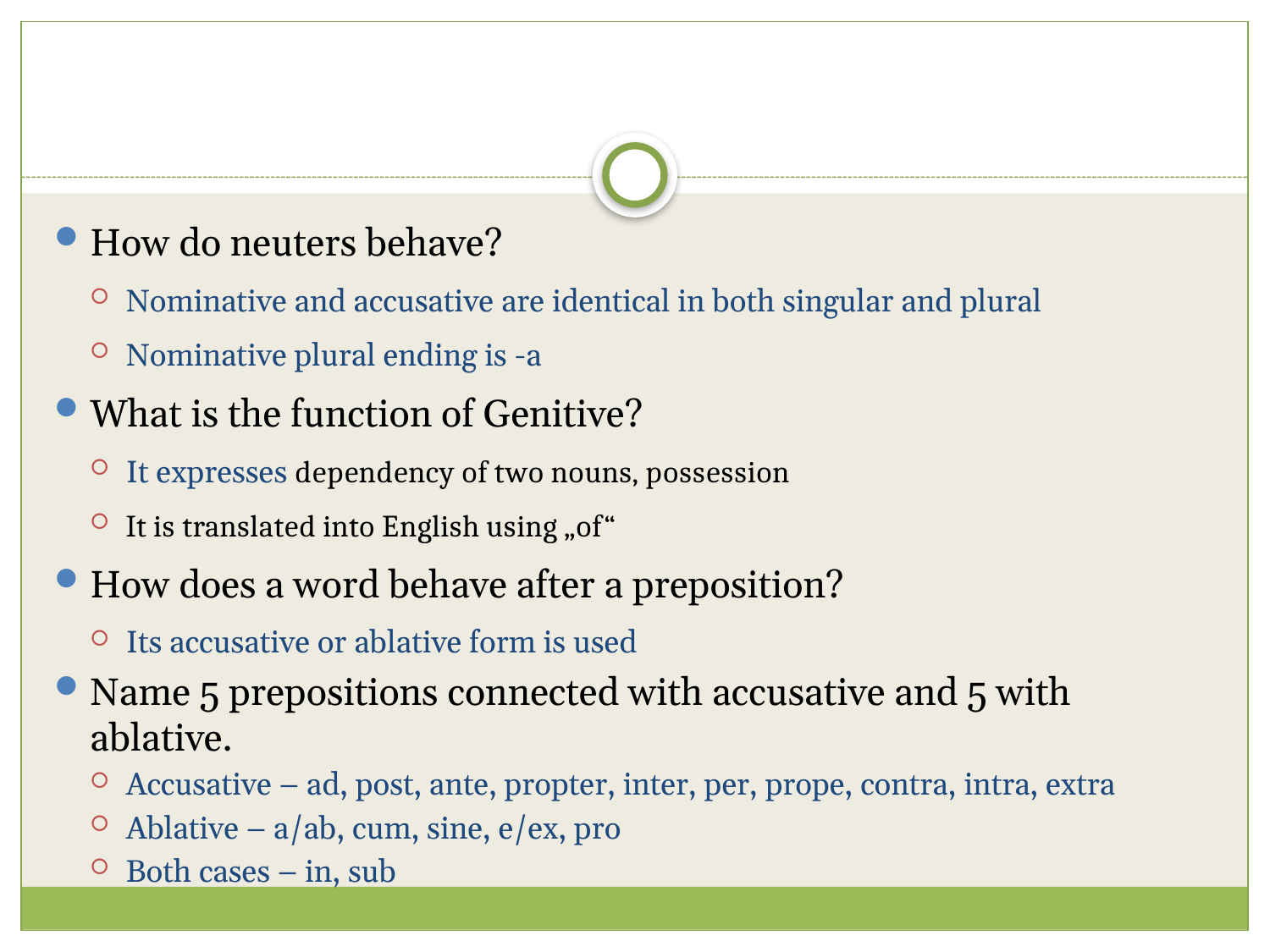

#
How do neuters behave?
Nominative and accusative are identical in both singular and plural
Nominative plural ending is -a
What is the function of Genitive?
It expresses dependency of two nouns, possession
It is translated into English using „of“
How does a word behave after a preposition?
Its accusative or ablative form is used
Name 5 prepositions connected with accusative and 5 with ablative.
Accusative – ad, post, ante, propter, inter, per, prope, contra, intra, extra
Ablative – a/ab, cum, sine, e/ex, pro
Both cases – in, sub